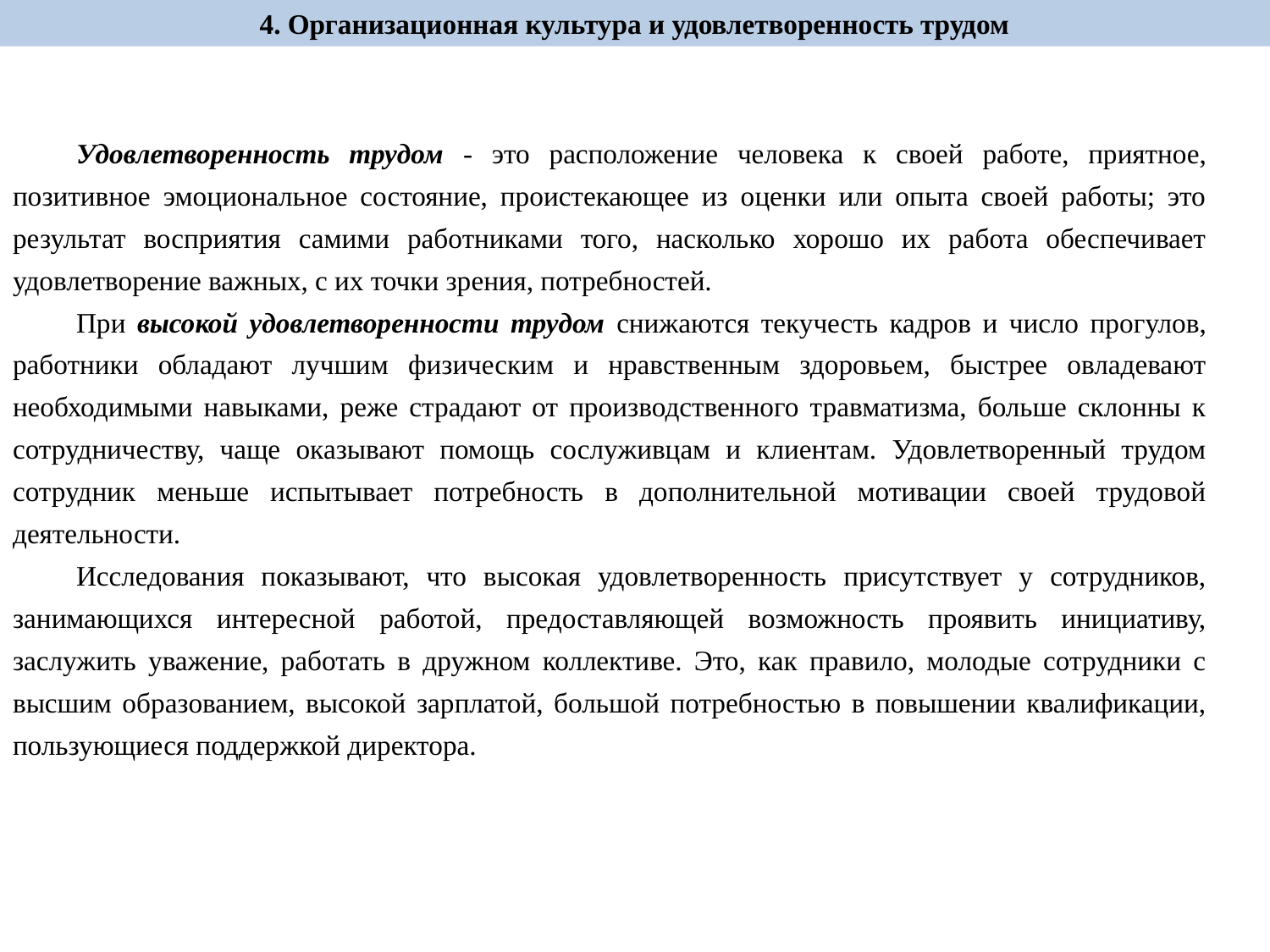

4. Организационная культура и удовлетворенность трудом
Удовлетворенность трудом - это расположение человека к своей работе, приятное, позитивное эмоциональное состояние, проистекающее из оценки или опыта своей работы; это результат восприятия самими работниками того, насколько хорошо их работа обеспечивает удовлетворение важных, с их точки зрения, потребностей.
При высокой удовлетворенности трудом снижаются текучесть кадров и число прогулов, работники обладают лучшим физическим и нравственным здоровьем, быстрее овладевают необходимыми навыками, реже страдают от производственного травматизма, больше склонны к сотрудничеству, чаще оказывают помощь сослуживцам и клиентам. Удовлетворенный трудом сотрудник меньше испытывает потребность в дополнительной мотивации своей трудовой деятельности.
Исследования показывают, что высокая удовлетворенность присутствует у сотрудников, занимающихся интересной работой, предоставляющей возможность проявить инициативу, заслужить уважение, работать в дружном коллективе. Это, как правило, молодые сотрудники с высшим образованием, высокой зарплатой, большой потребностью в повышении квалификации, пользующиеся поддержкой директора.